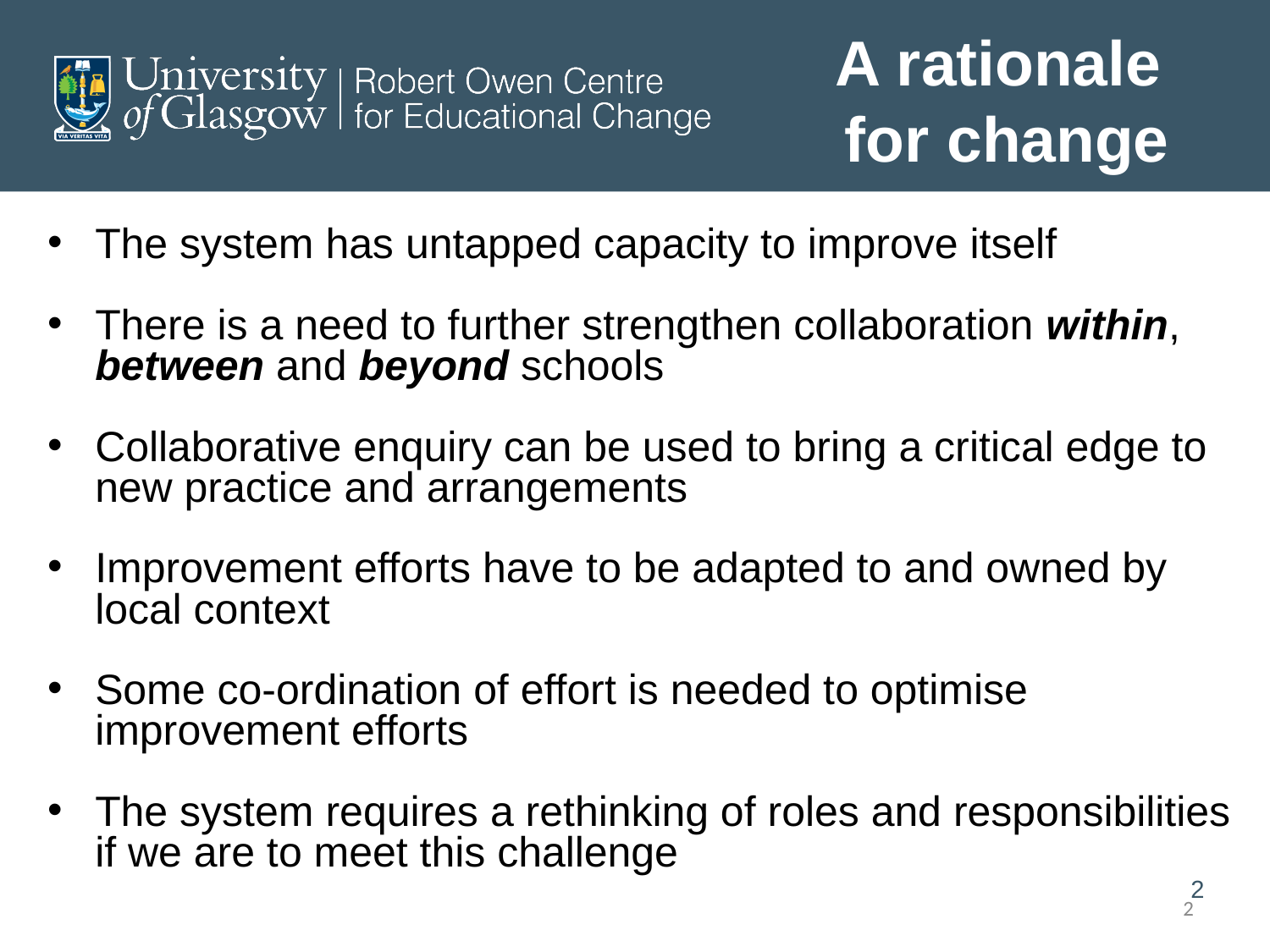

A rationale
for change

The system has untapped capacity to improve itself

There is a need to further strengthen collaboration within, between and beyond schools

Collaborative enquiry can be used to bring a critical edge to new practice and arrangements

Improvement efforts have to be adapted to and owned by local context

Some co-ordination of effort is needed to optimise improvement efforts

The system requires a rethinking of roles and responsibilities if we are to meet this challenge

2
2